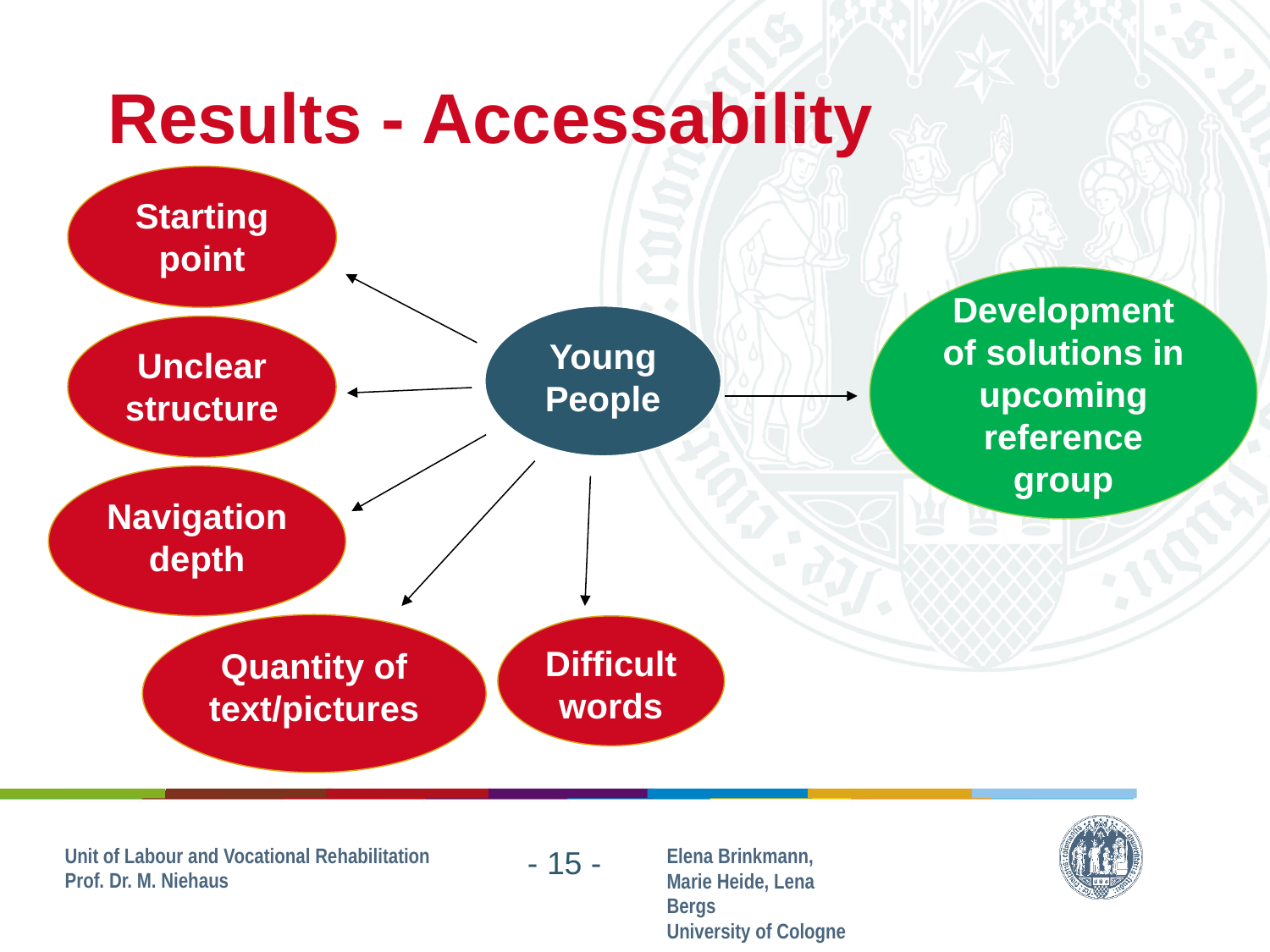

# Results - Accessability
Starting point
Development of solutions in upcoming reference group
Young People
Unclear structure
Navigation depth
Quantity of text/pictures
Difficult words
Elena Brinkmann, Marie Heide, Lena Bergs
University of Cologne